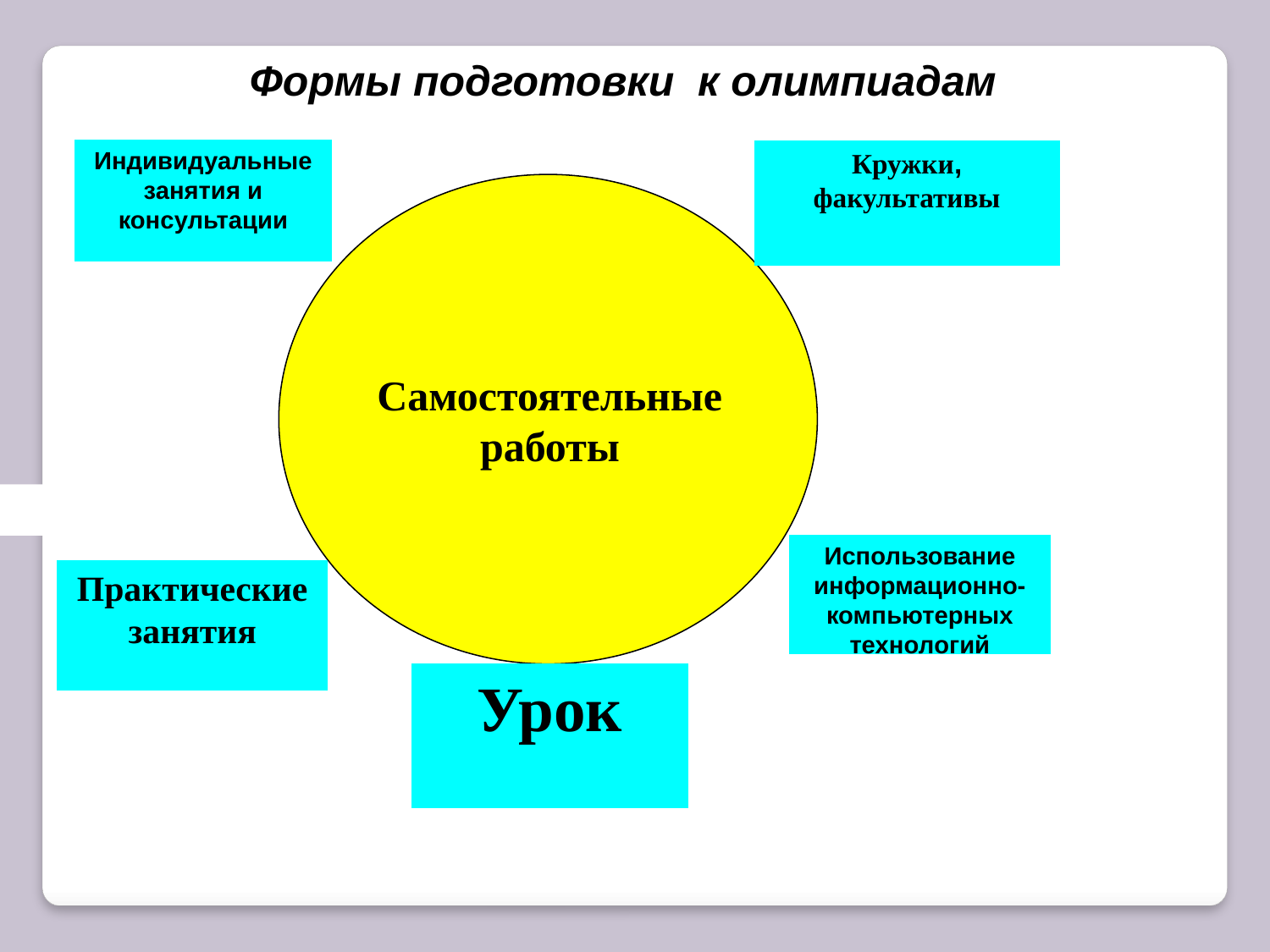

Формы подготовки  к олимпиадам

Индивидуальные занятия и консультации
Самостоятельные
работы

Кружки, факультативы

Использование информационно-компьютерных технологий
Практические занятия
Урок